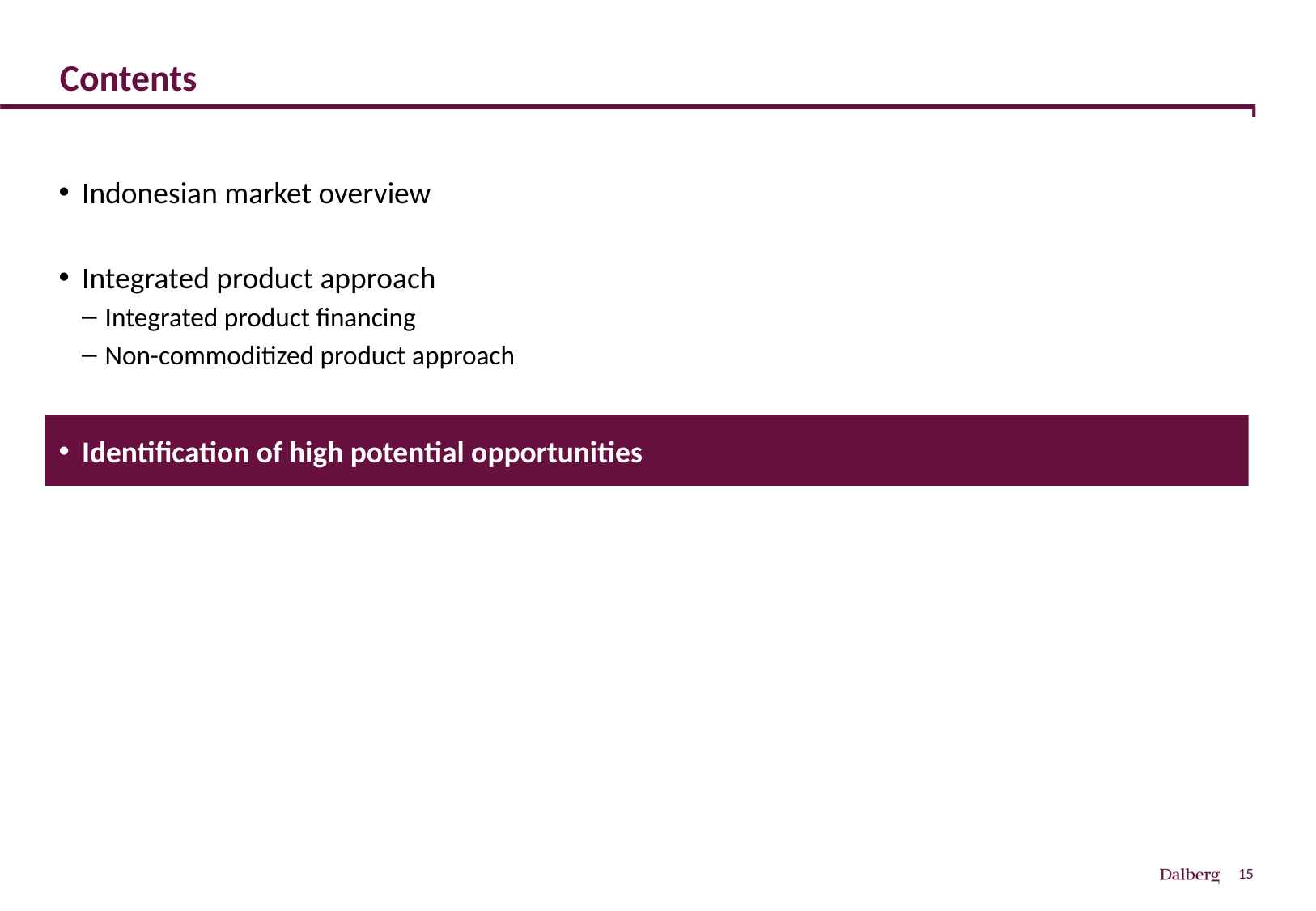

# Contents
Indonesian market overview

Integrated product approach
Integrated product financing
Non-commoditized product approach

Identification of high potential opportunities